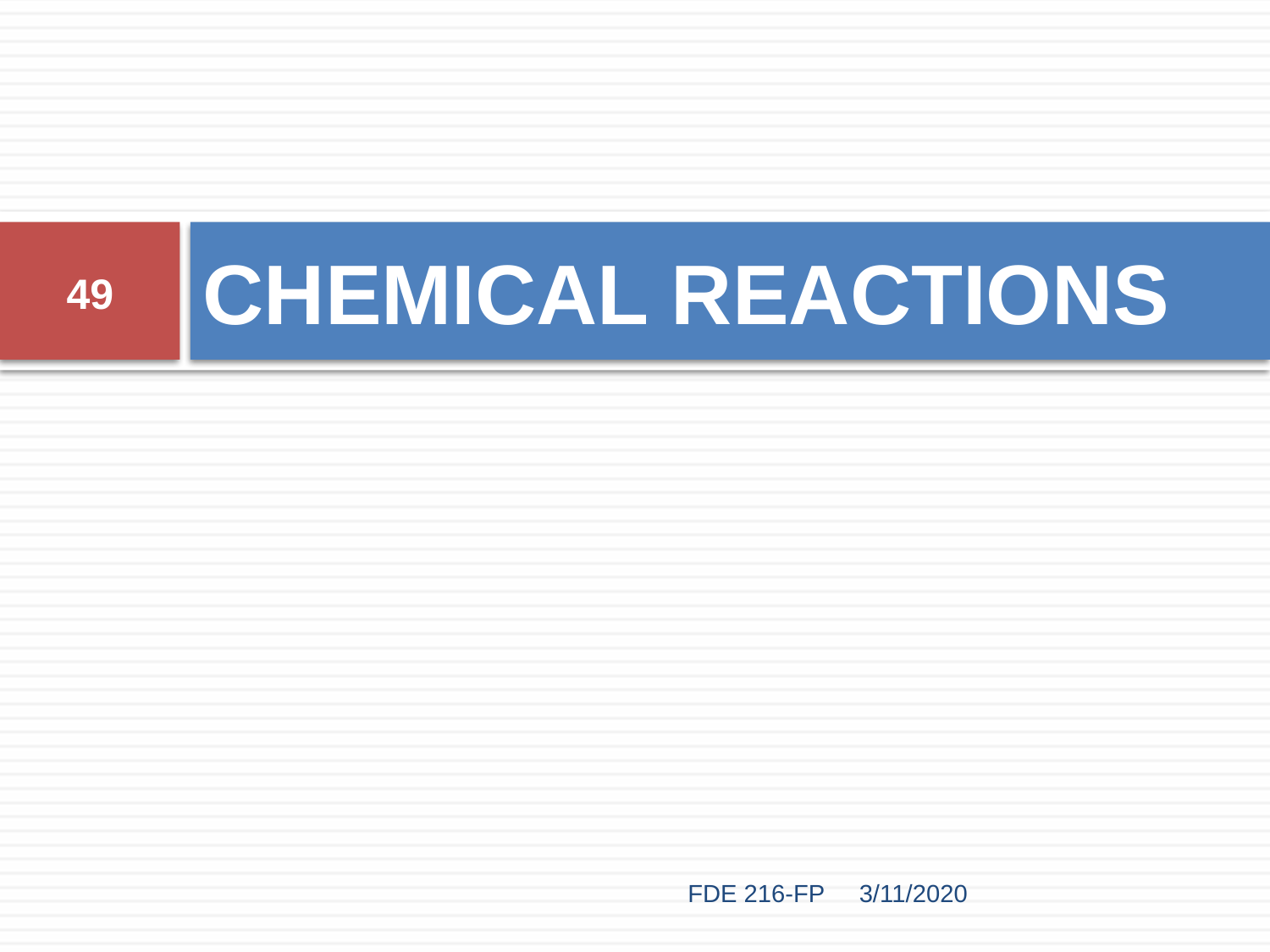

# CHEMICAL REACTIONS
49

FDE 216-FP
3/11/2020